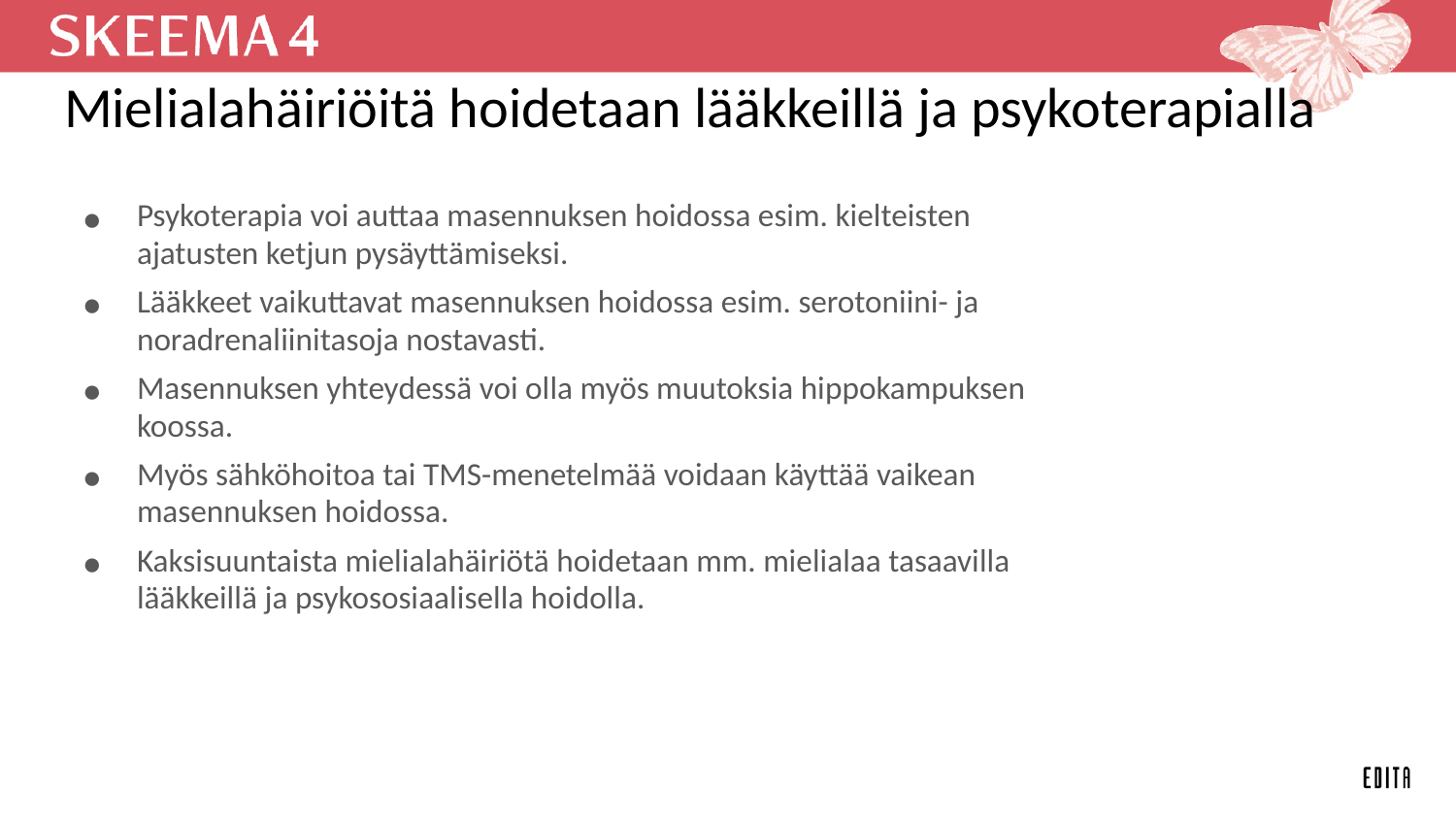

# Mielialahäiriöitä hoidetaan lääkkeillä ja psykoterapialla
Psykoterapia voi auttaa masennuksen hoidossa esim. kielteisten ajatusten ketjun pysäyttämiseksi.
Lääkkeet vaikuttavat masennuksen hoidossa esim. serotoniini- ja noradrenaliinitasoja nostavasti.
Masennuksen yhteydessä voi olla myös muutoksia hippokampuksen koossa.
Myös sähköhoitoa tai TMS-menetelmää voidaan käyttää vaikean masennuksen hoidossa.
Kaksisuuntaista mielialahäiriötä hoidetaan mm. mielialaa tasaavilla lääkkeillä ja psykososiaalisella hoidolla.